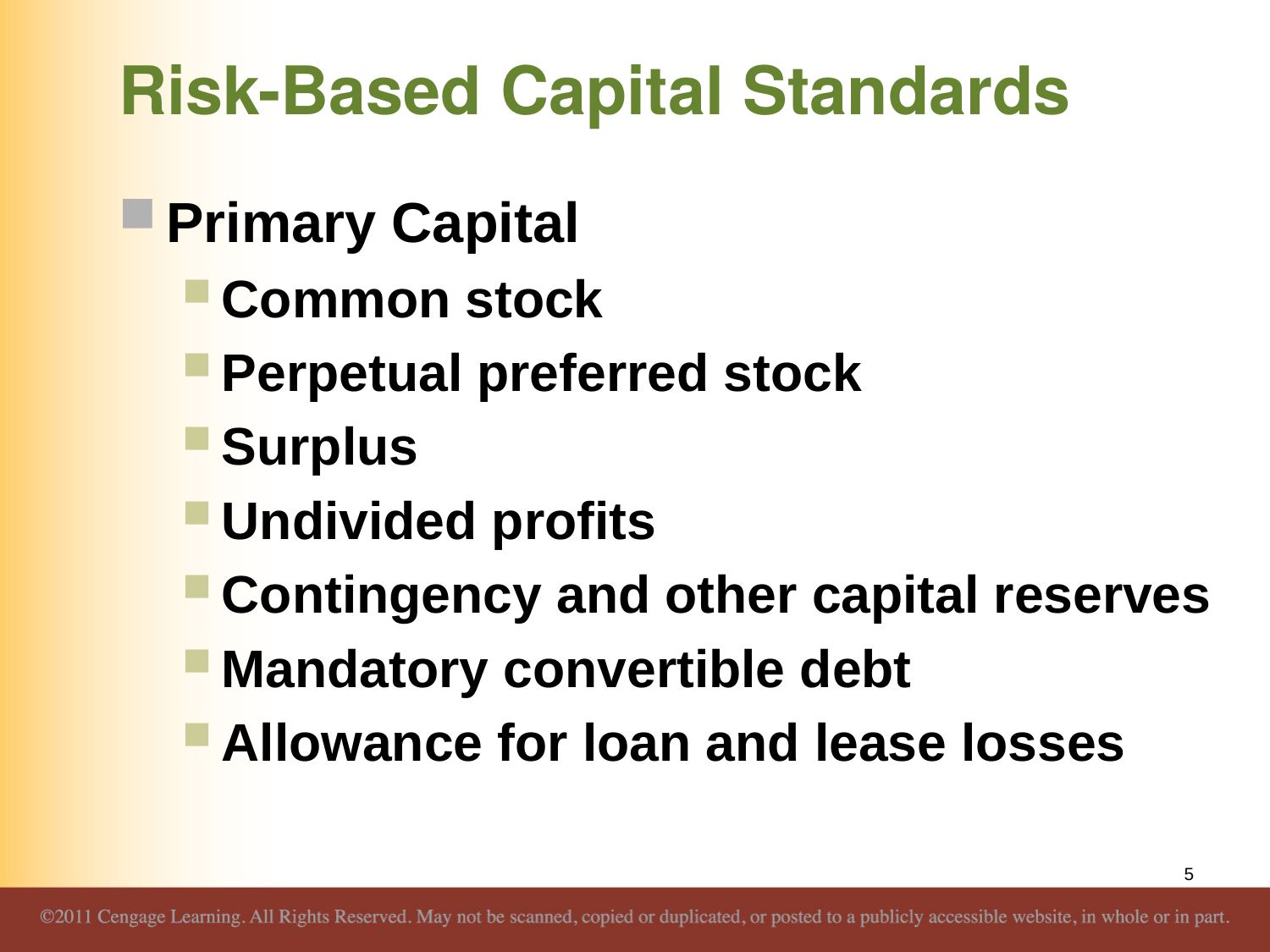

# Risk-Based Capital Standards
Primary Capital
Common stock
Perpetual preferred stock
Surplus
Undivided profits
Contingency and other capital reserves
Mandatory convertible debt
Allowance for loan and lease losses

5